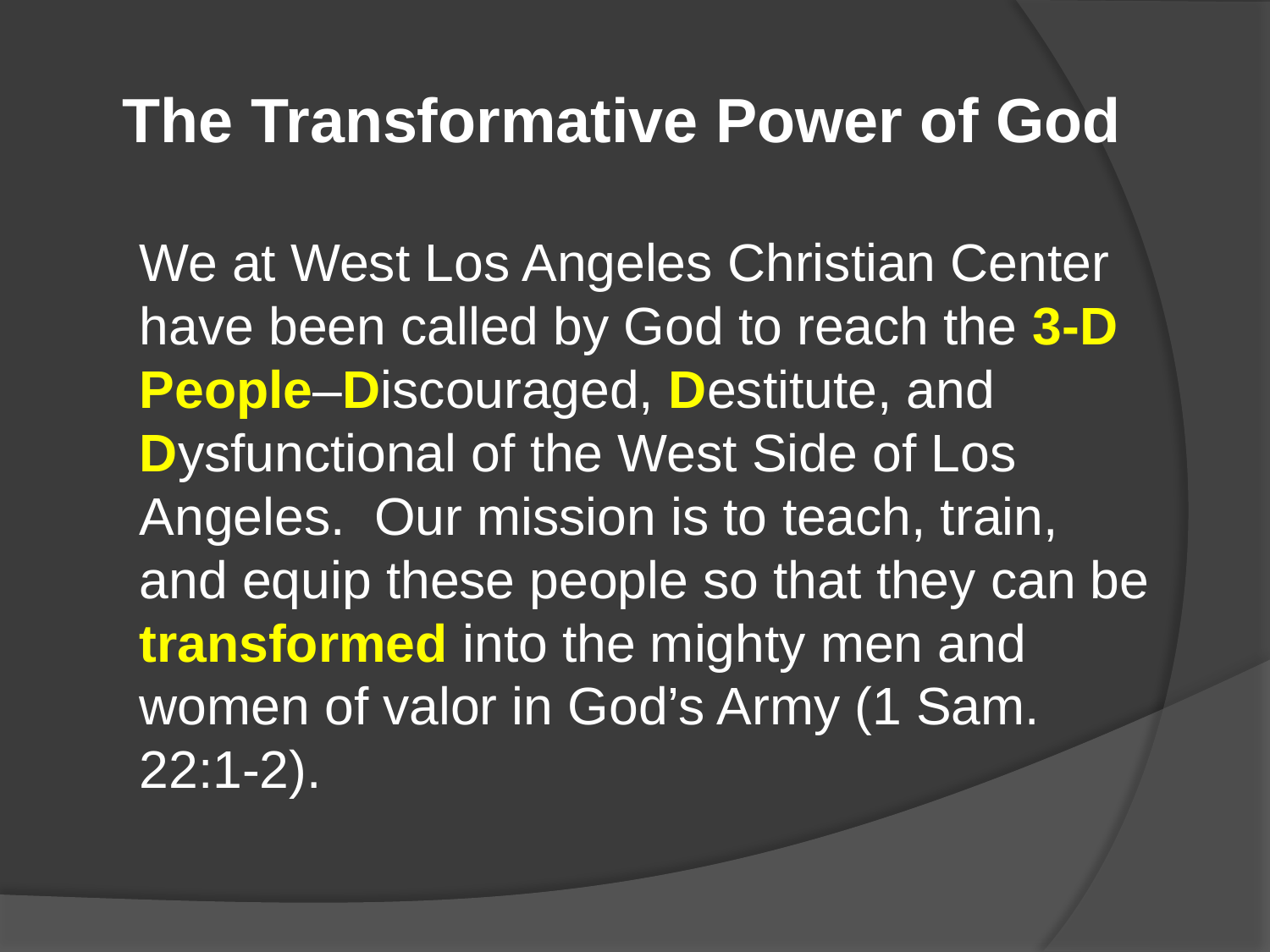

# The Transformative Power of God
We at West Los Angeles Christian Center have been called by God to reach the 3-D People–Discouraged, Destitute, and Dysfunctional of the West Side of Los Angeles.  Our mission is to teach, train, and equip these people so that they can be transformed into the mighty men and women of valor in God’s Army (1 Sam. 22:1-2).